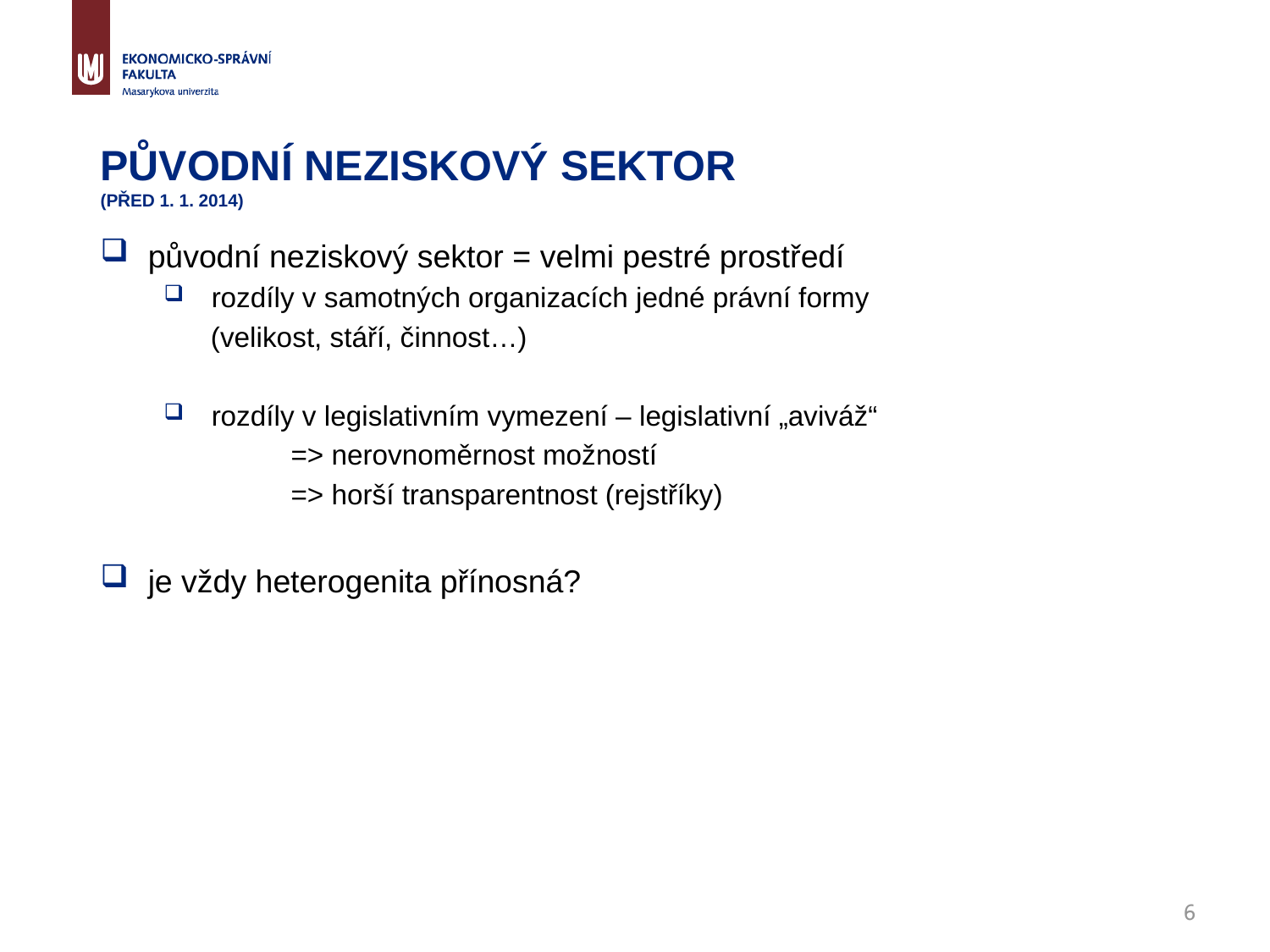

# Původní neziskový Sektor (před 1. 1. 2014)
původní neziskový sektor = velmi pestré prostředí
rozdíly v samotných organizacích jedné právní formy
      (velikost, stáří, činnost…)

rozdíly v legislativním vymezení – legislativní „aviváž“
	=> nerovnoměrnost možností
	=> horší transparentnost (rejstříky)

je vždy heterogenita přínosná?

6